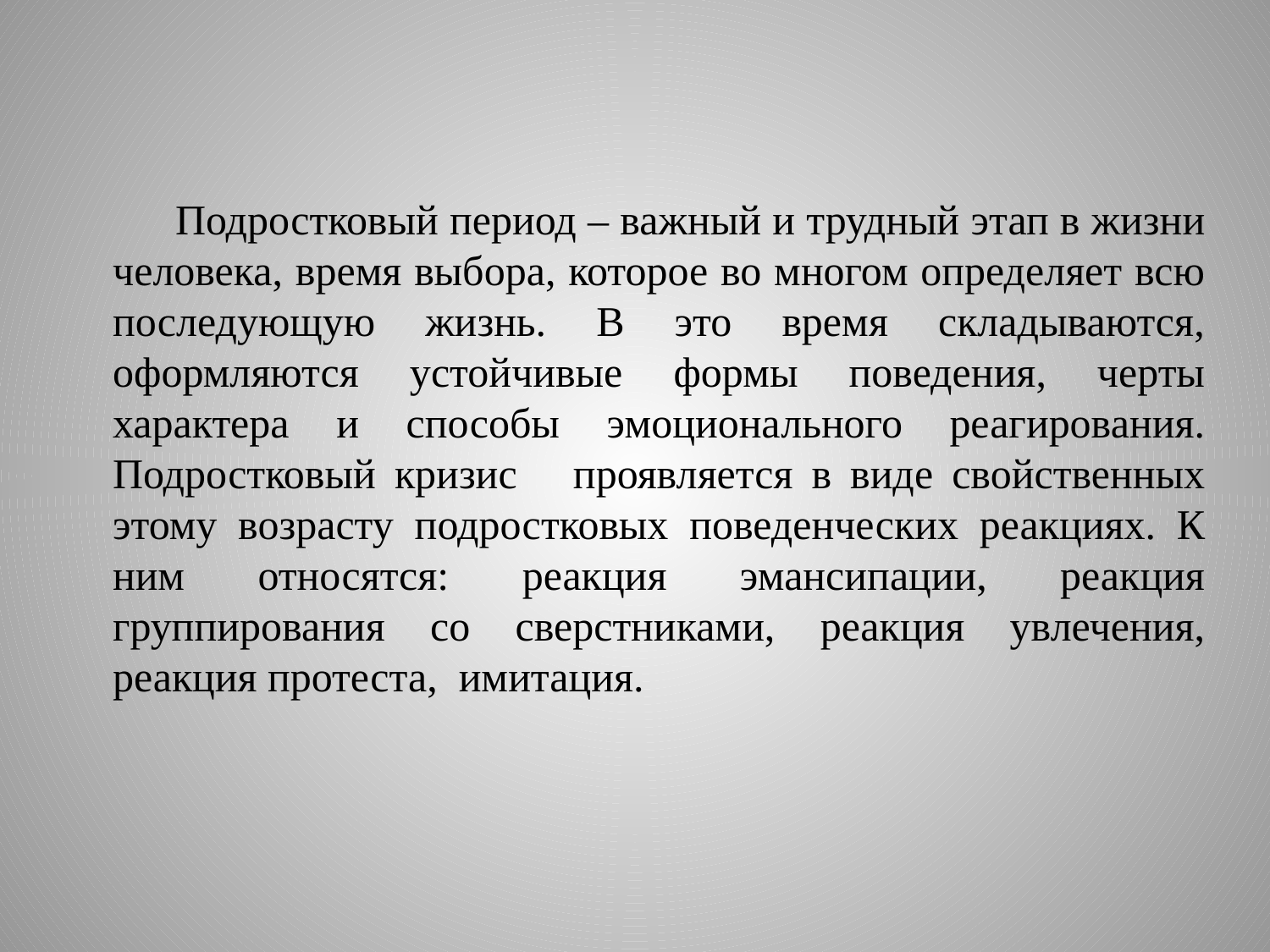

# Подростковый период – важный и трудный этап в жизни человека, время выбора, которое во многом определяет всю последующую жизнь. В это время складываются, оформляются устойчивые формы поведения, черты характера и способы эмоционального реагирования. Подростковый кризис   проявляется в виде свойственных этому возрасту подростковых поведенческих реакциях. К ним относятся: реакция эмансипации, реакция группирования со сверстниками, реакция увлечения, реакция протеста,  имитация.